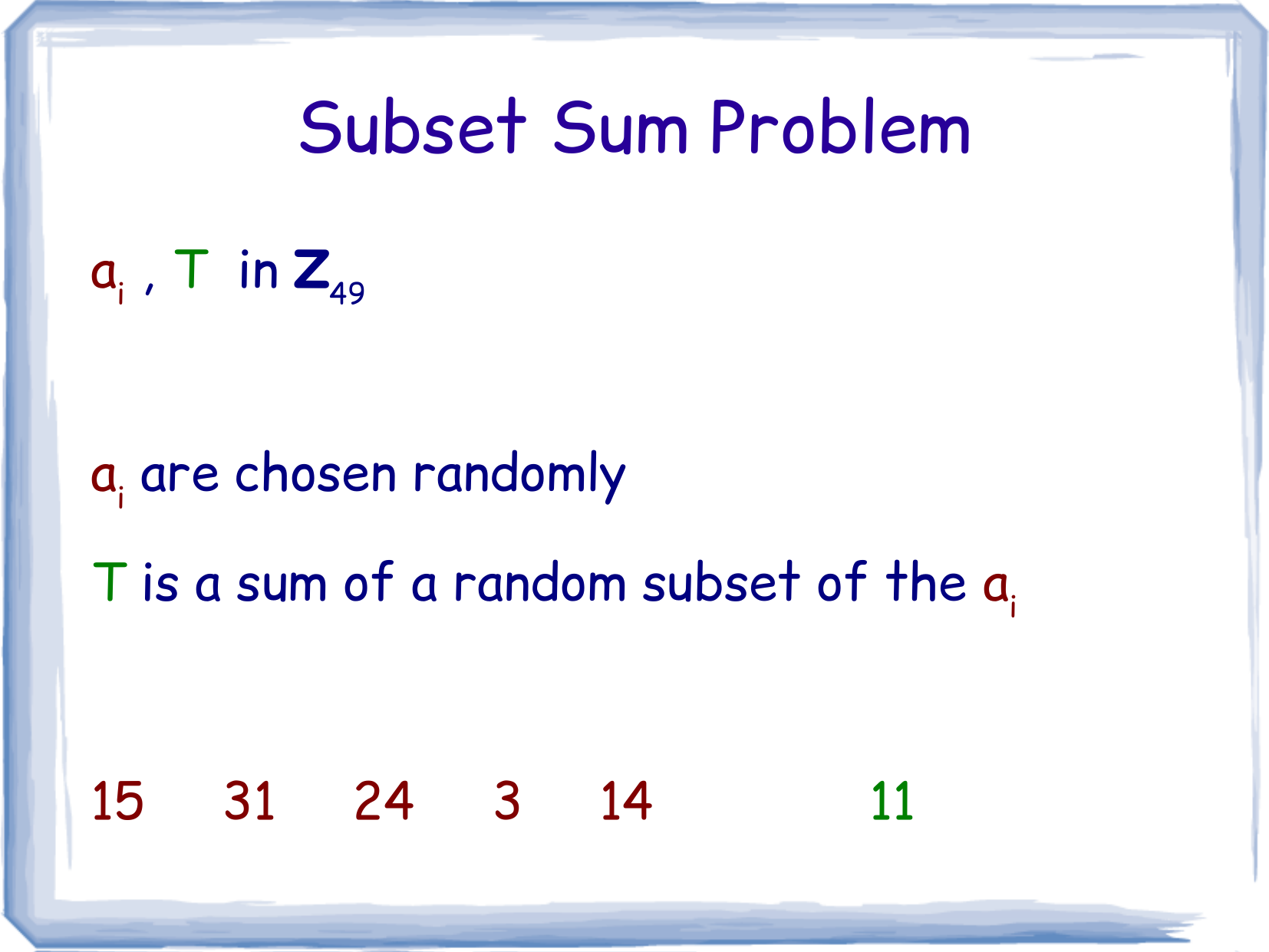

Subset Sum Problem
# ai ,  T  in Z49

ai are chosen randomly
T is a sum of a random subset of the ai

15        31     24     3     14              11

15 + 31 + 14 = 11 (mod 49)